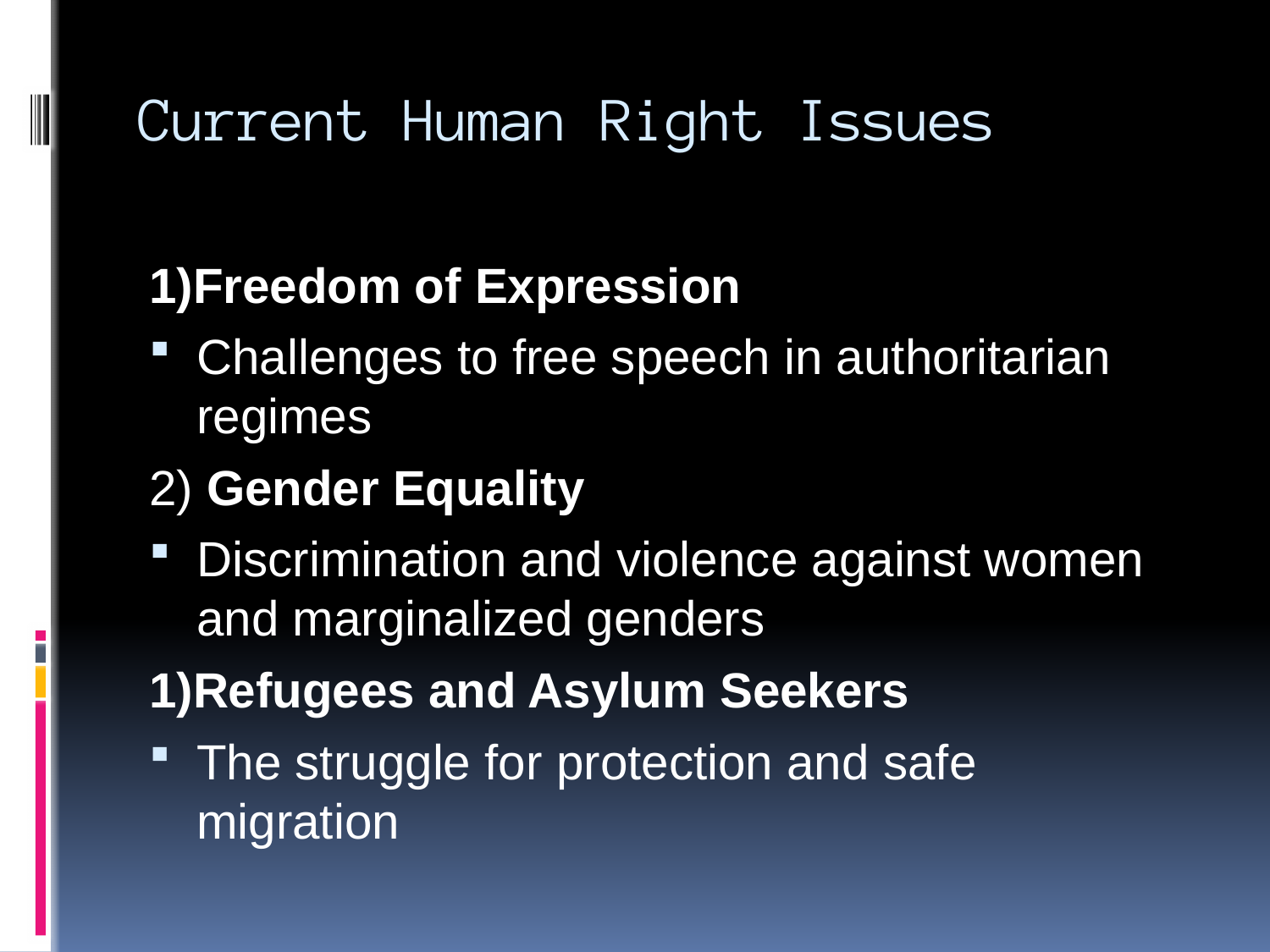

# Current Human Right Issues
1)Freedom of Expression
Challenges to free speech in authoritarian regimes
2) Gender Equality
Discrimination and violence against women and marginalized genders
1)Refugees and Asylum Seekers
The struggle for protection and safe migration